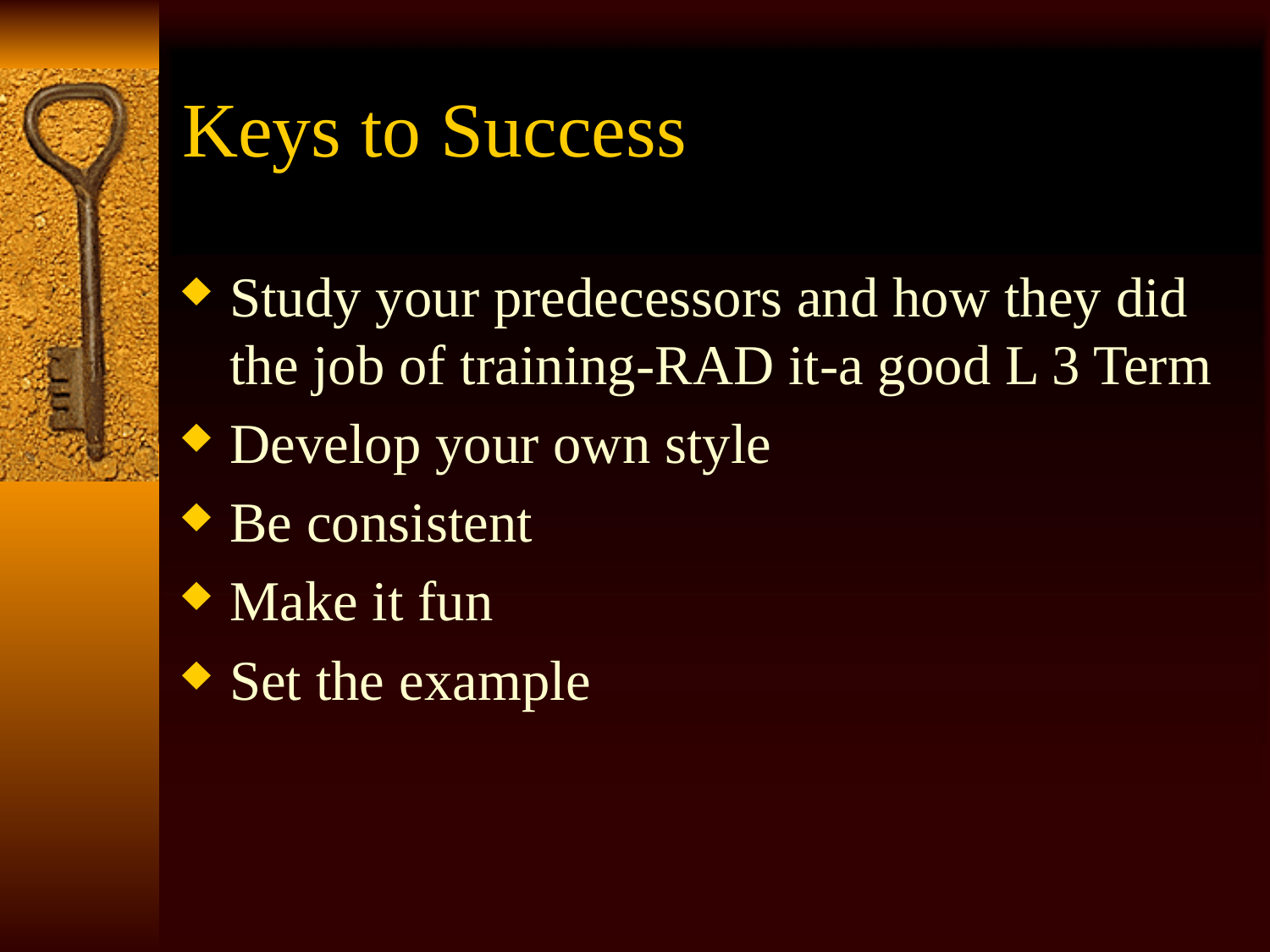

# Keys to Success
Study your predecessors and how they did the job of training-RAD it-a good L 3 Term
Develop your own style
Be consistent
Make it fun
Set the example